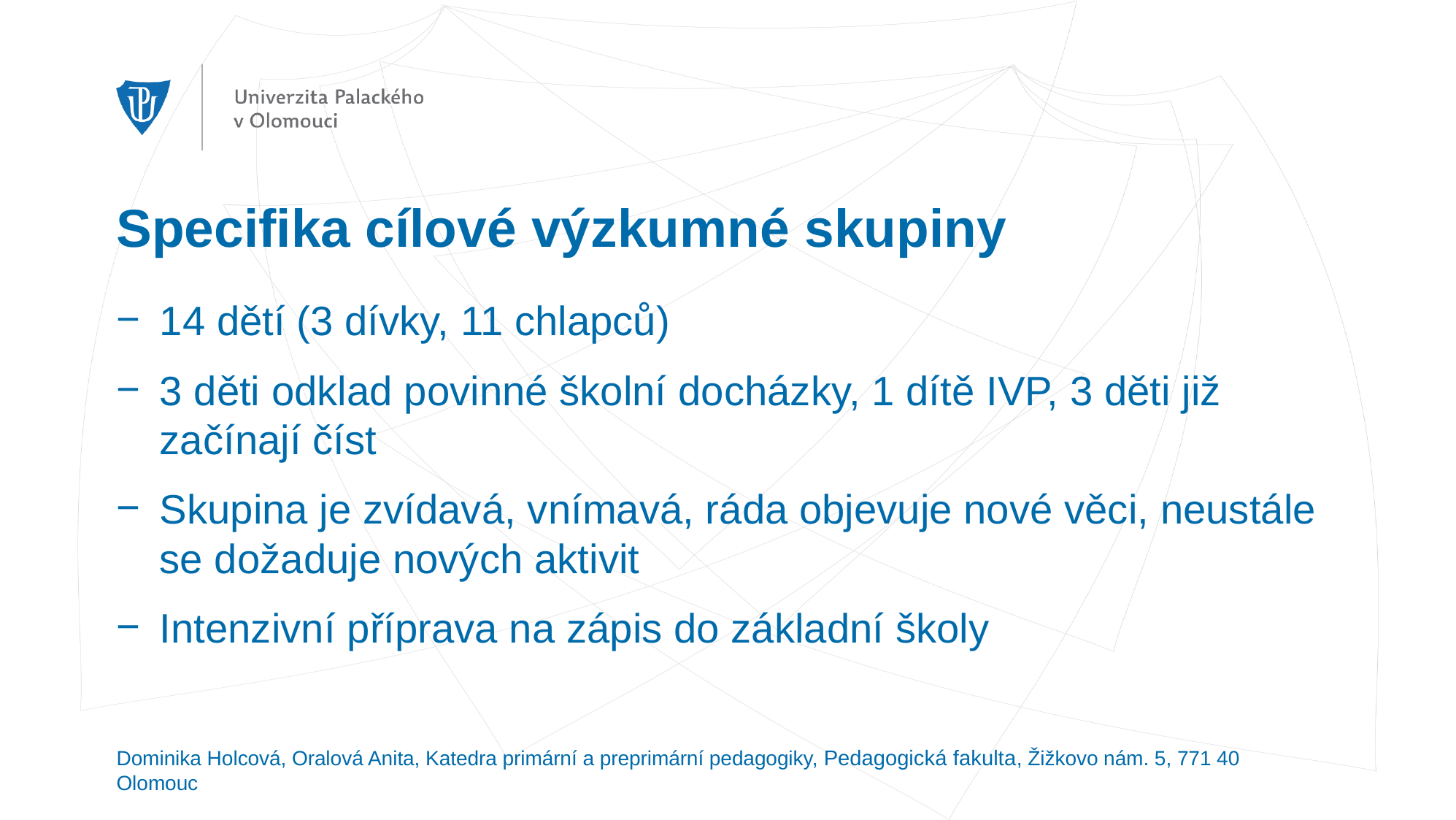

# Specifika cílové výzkumné skupiny
14 dětí (3 dívky, 11 chlapců)
3 děti odklad povinné školní docházky, 1 dítě IVP, 3 děti již začínají číst
Skupina je zvídavá, vnímavá, ráda objevuje nové věci, neustále se dožaduje nových aktivit
Intenzivní příprava na zápis do základní školy

Dominika Holcová, Oralová Anita, Katedra primární a preprimární pedagogiky, Pedagogická fakulta, Žižkovo nám. 5, 771 40 Olomouc